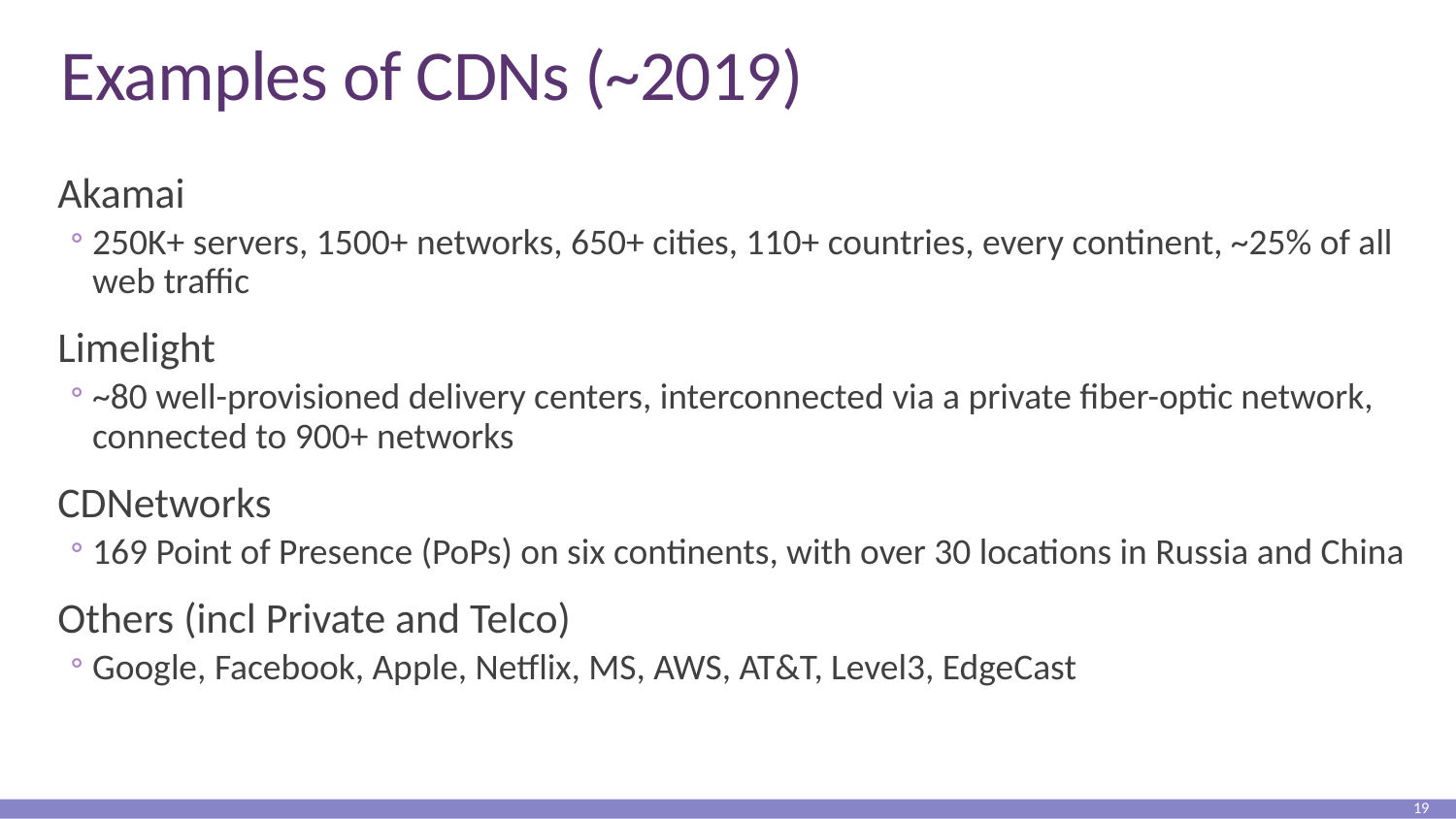

# Examples of CDNs (~2019)
Akamai
250K+ servers, 1500+ networks, 650+ cities, 110+ countries, every continent, ~25% of all web traffic
Limelight
~80 well-provisioned delivery centers, interconnected via a private fiber-optic network, connected to 900+ networks
CDNetworks
169 Point of Presence (PoPs) on six continents, with over 30 locations in Russia and China
Others (incl Private and Telco)
Google, Facebook, Apple, Netflix, MS, AWS, AT&T, Level3, EdgeCast
19